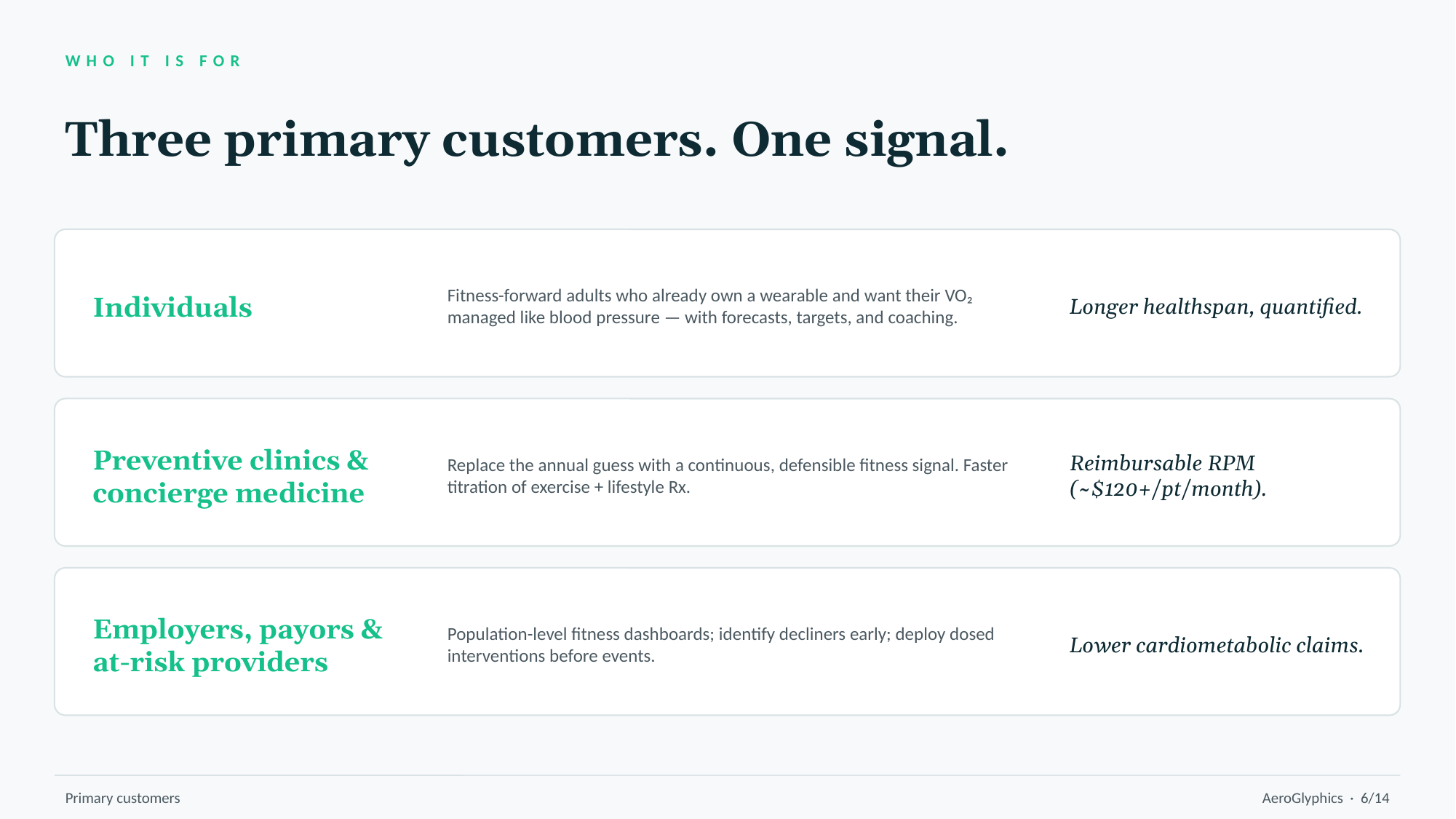

WHO IT IS FOR
Three primary customers. One signal.

Individuals
Fitness-forward adults who already own a wearable and want their VO₂ managed like blood pressure — with forecasts, targets, and coaching.
Longer healthspan, quantified.

Preventive clinics & concierge medicine
Replace the annual guess with a continuous, defensible fitness signal. Faster titration of exercise + lifestyle Rx.
Reimbursable RPM (~$120+/pt/month).

Employers, payors & at-risk providers
Population-level fitness dashboards; identify decliners early; deploy dosed interventions before events.
Lower cardiometabolic claims.

Primary customers
AeroGlyphics  ·  6/14